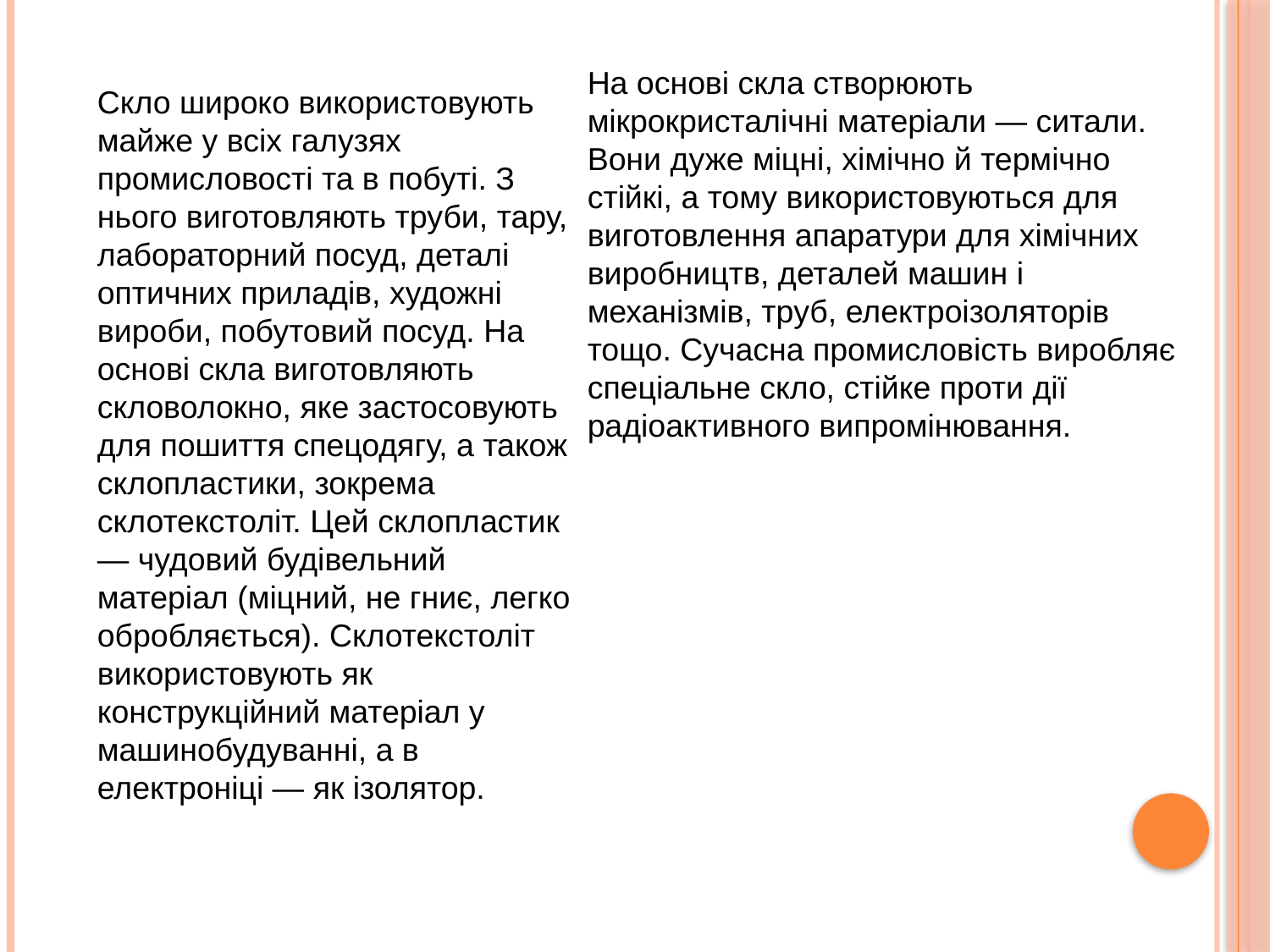

На основі скла створюють мікрокристалічні матеріали — ситали. Вони дуже міцні, хімічно й термічно стійкі, а тому використовуються для виготовлення апаратури для хімічних виробництв, деталей машин і механізмів, труб, електроізоляторів тощо. Сучасна промисловість виробляє спеціальне скло, стійке проти дії радіоактивного випромінювання.
Скло широко використовують майже у всіх галузях промисловості та в побуті. З нього виготовляють труби, тару, лабораторний посуд, деталі оптичних приладів, художні вироби, побутовий посуд. На основі скла виготовляють скловолокно, яке застосовують для пошиття спецодягу, а також склопластики, зокрема склотекстоліт. Цей склопластик — чудовий будівельний матеріал (міцний, не гниє, легко обробляється). Склотекстоліт використовують як конструкційний матеріал у машинобудуванні, а в електроніці — як ізолятор.